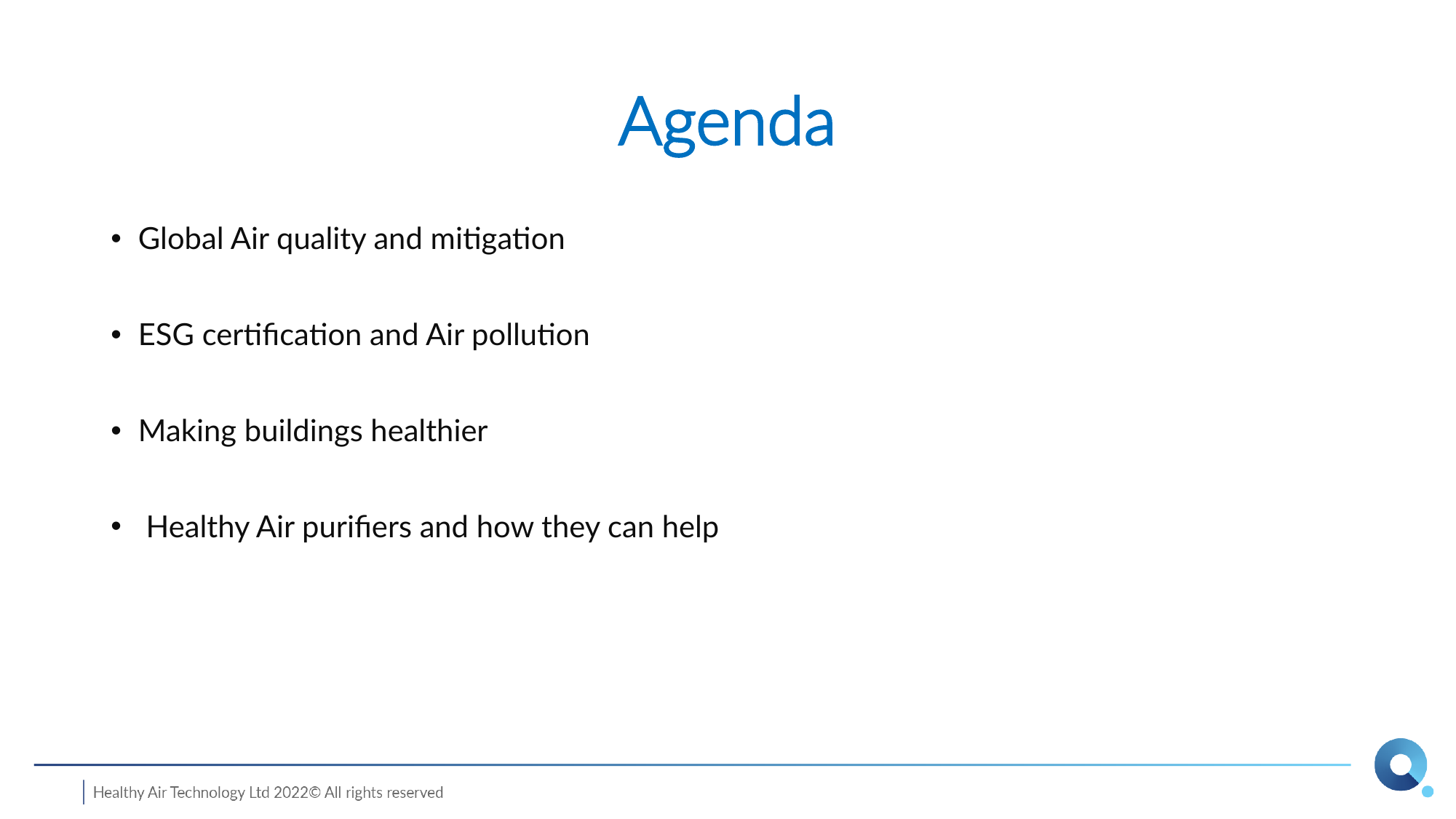

# Agenda
Global Air quality and mitigation

ESG certification and Air pollution

Making buildings healthier

 Healthy Air purifiers and how they can help